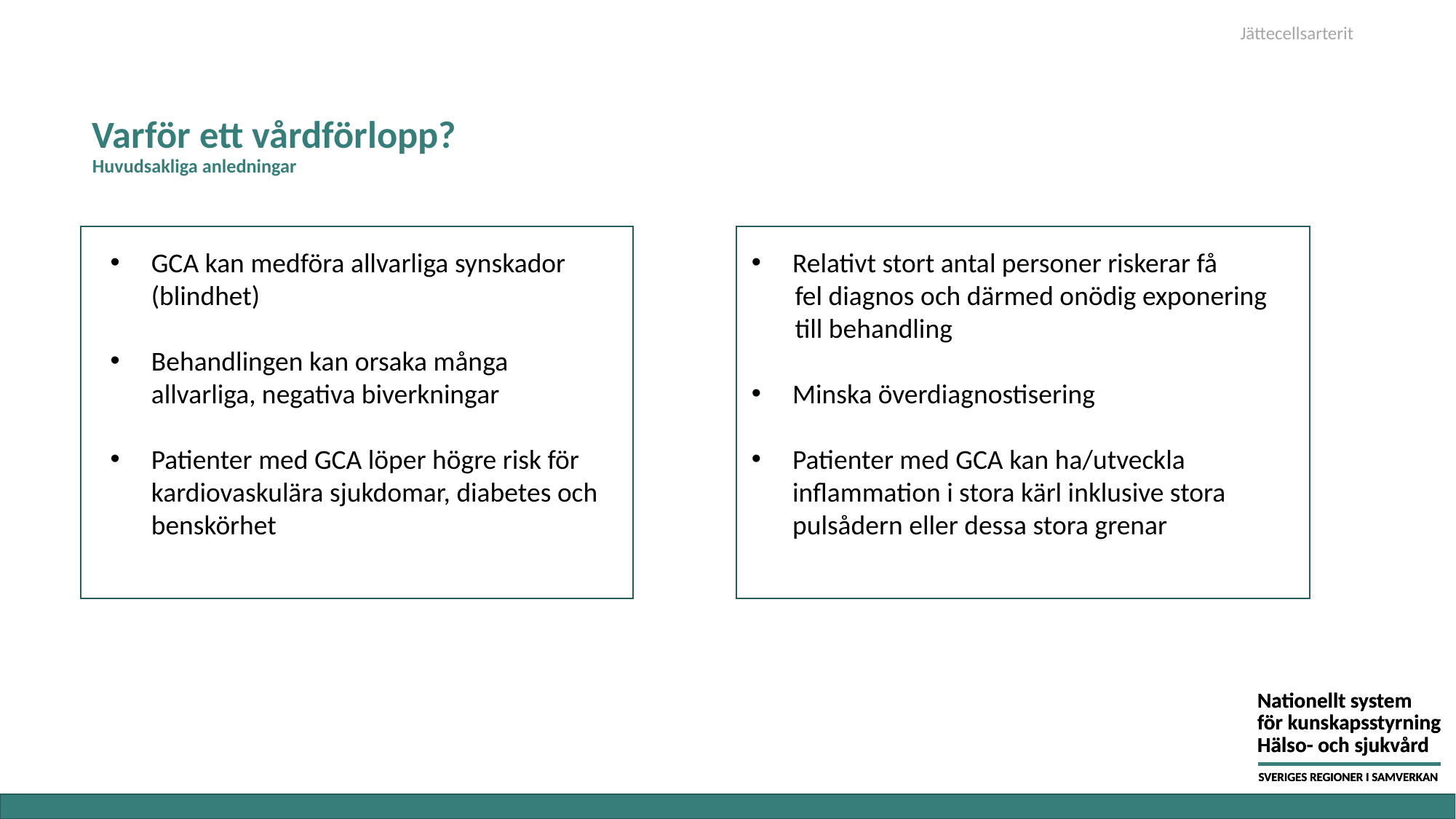

Jättecellsarterit
# Varför ett vårdförlopp? Huvudsakliga anledningar

GCA kan medföra allvarliga synskador (blindhet)

Behandlingen kan orsaka många allvarliga, negativa biverkningar

Patienter med GCA löper högre risk för kardiovaskulära sjukdomar, diabetes och benskörhet

Relativt stort antal personer riskerar få
       fel diagnos och därmed onödig exponering
       till behandling

Minska överdiagnostisering

Patienter med GCA kan ha/utveckla inflammation i stora kärl inklusive stora pulsådern eller dessa stora grenar